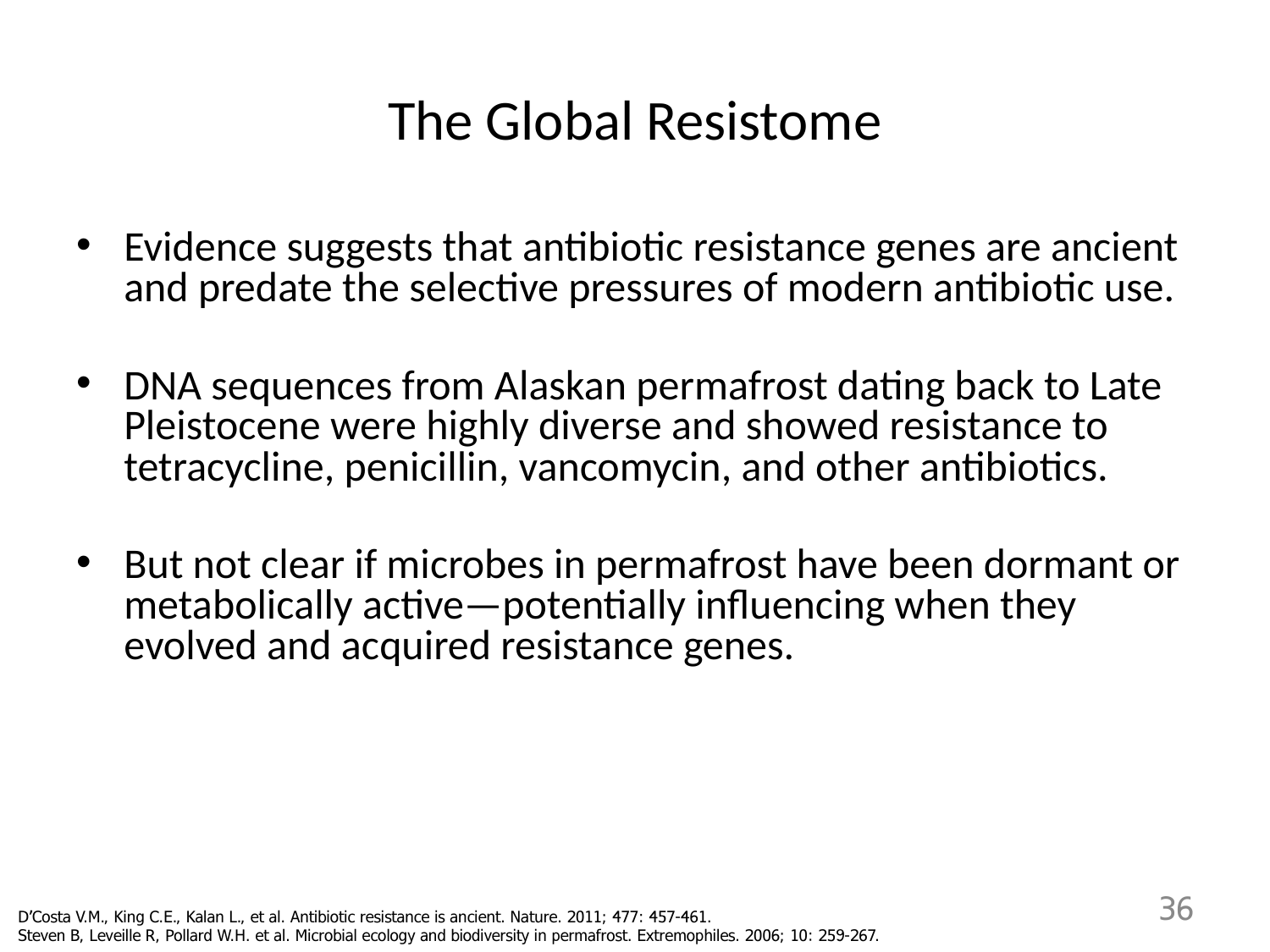

# The Global Resistome
Evidence suggests that antibiotic resistance genes are ancient and predate the selective pressures of modern antibiotic use.

DNA sequences from Alaskan permafrost dating back to Late Pleistocene were highly diverse and showed resistance to tetracycline, penicillin, vancomycin, and other antibiotics.

But not clear if microbes in permafrost have been dormant or metabolically active—potentially influencing when they evolved and acquired resistance genes.
36
D’Costa V.M., King C.E., Kalan L., et al. Antibiotic resistance is ancient. Nature. 2011; 477: 457-461.
Steven B, Leveille R, Pollard W.H. et al. Microbial ecology and biodiversity in permafrost. Extremophiles. 2006; 10: 259-267.